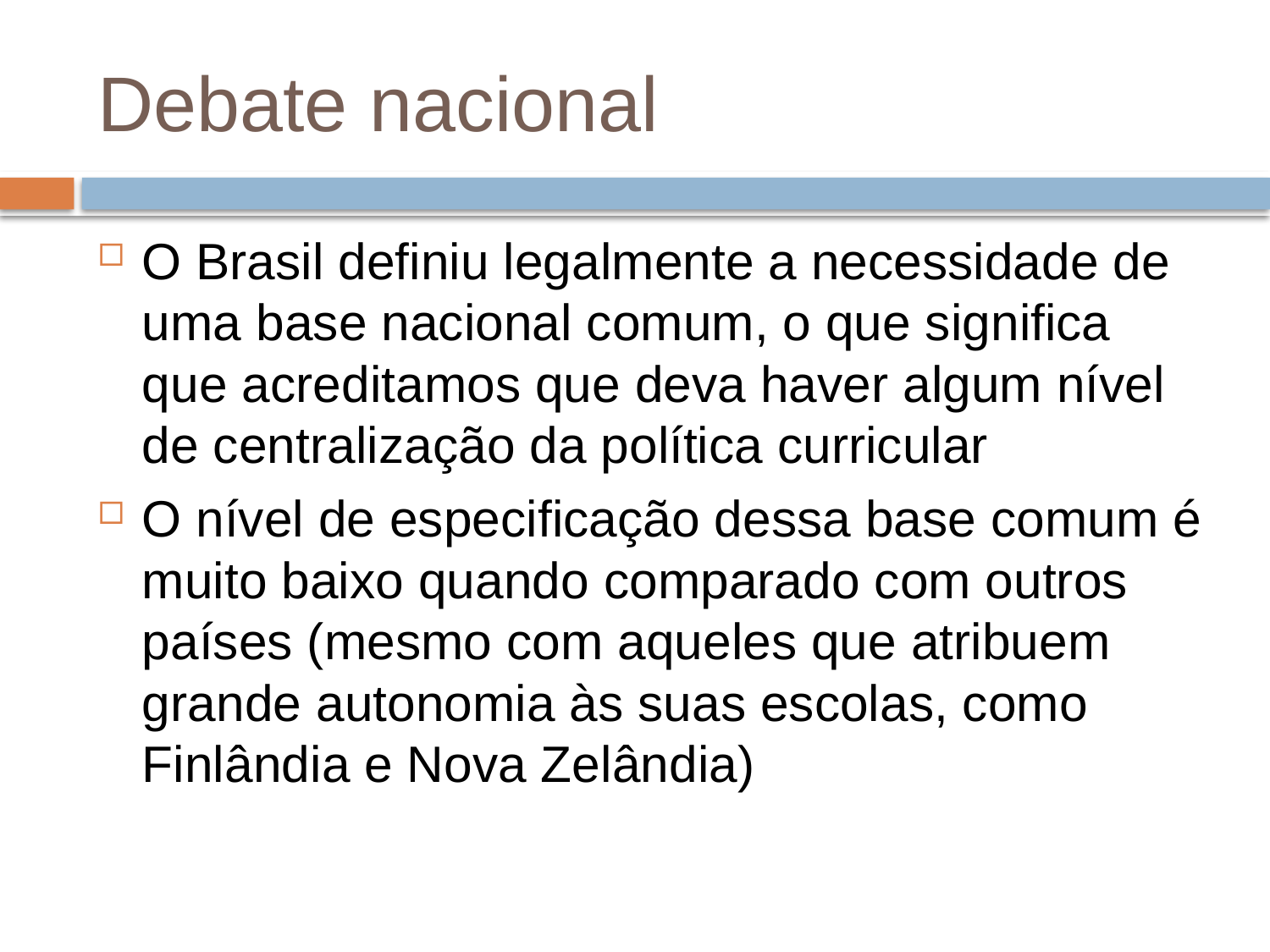

# Debate nacional
O Brasil definiu legalmente a necessidade de uma base nacional comum, o que significa que acreditamos que deva haver algum nível de centralização da política curricular
O nível de especificação dessa base comum é muito baixo quando comparado com outros países (mesmo com aqueles que atribuem grande autonomia às suas escolas, como Finlândia e Nova Zelândia)